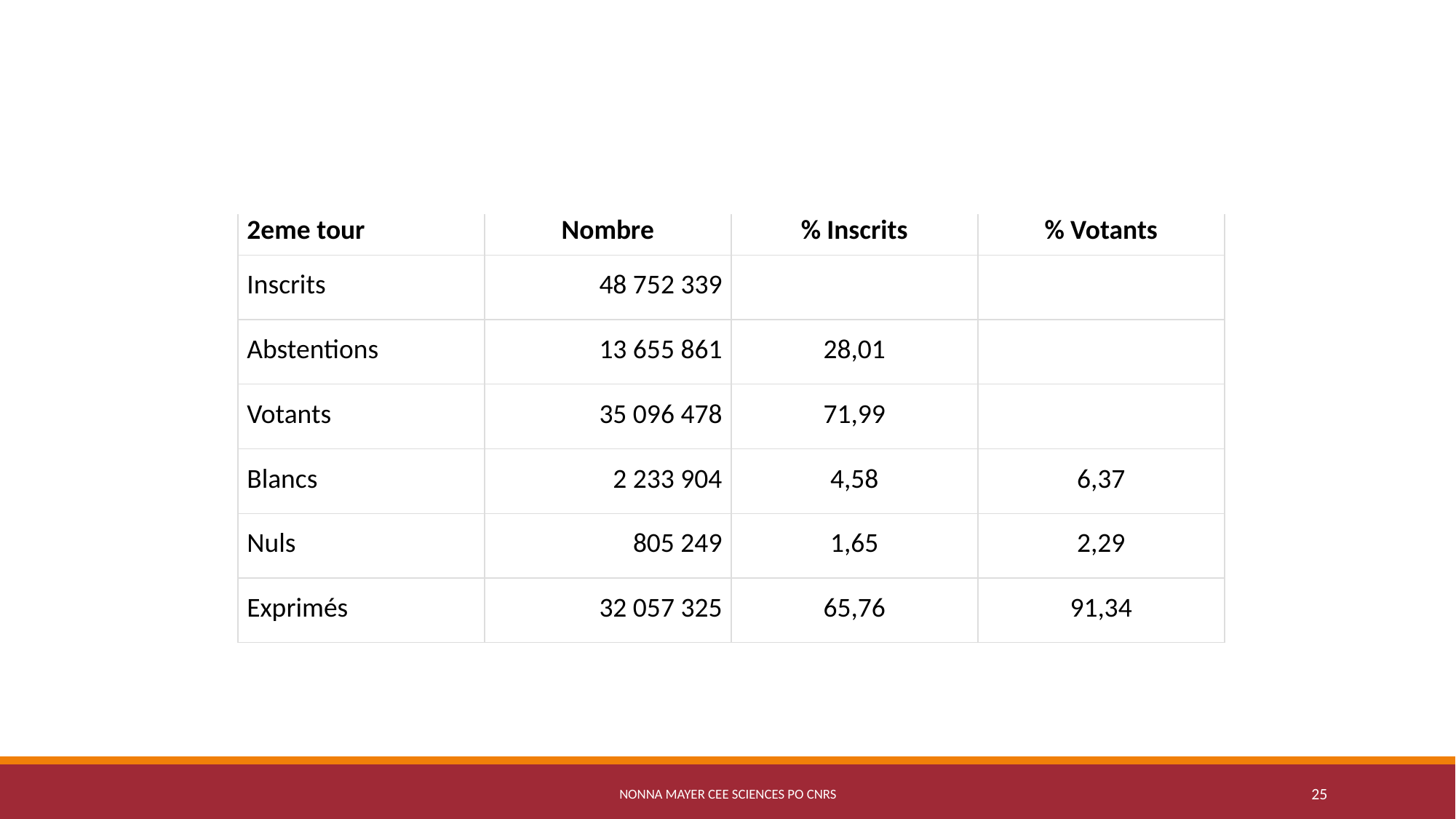

#

| 2eme tour | Nombre | % Inscrits | % Votants |
| --- | --- | --- | --- |
| Inscrits | 48 752 339 |  |  |
| Abstentions | 13 655 861 | 28,01 |  |
| Votants | 35 096 478 | 71,99 |  |
| Blancs | 2 233 904 | 4,58 | 6,37 |
| Nuls | 805 249 | 1,65 | 2,29 |
| Exprimés | 32 057 325 | 65,76 | 91,34 |
| Liste des candidats | Voix | % Inscrits | % Exprimés |
| --- | --- | --- | --- |
| M. Emmanuel MACRON | 18 768 639 | 38,50 | 58,55 |
| Mme Marine LE PEN | 13 288 686 | 27,26 | 41,45 |
Nonna Mayer CEE Sciences Po CNRS
25